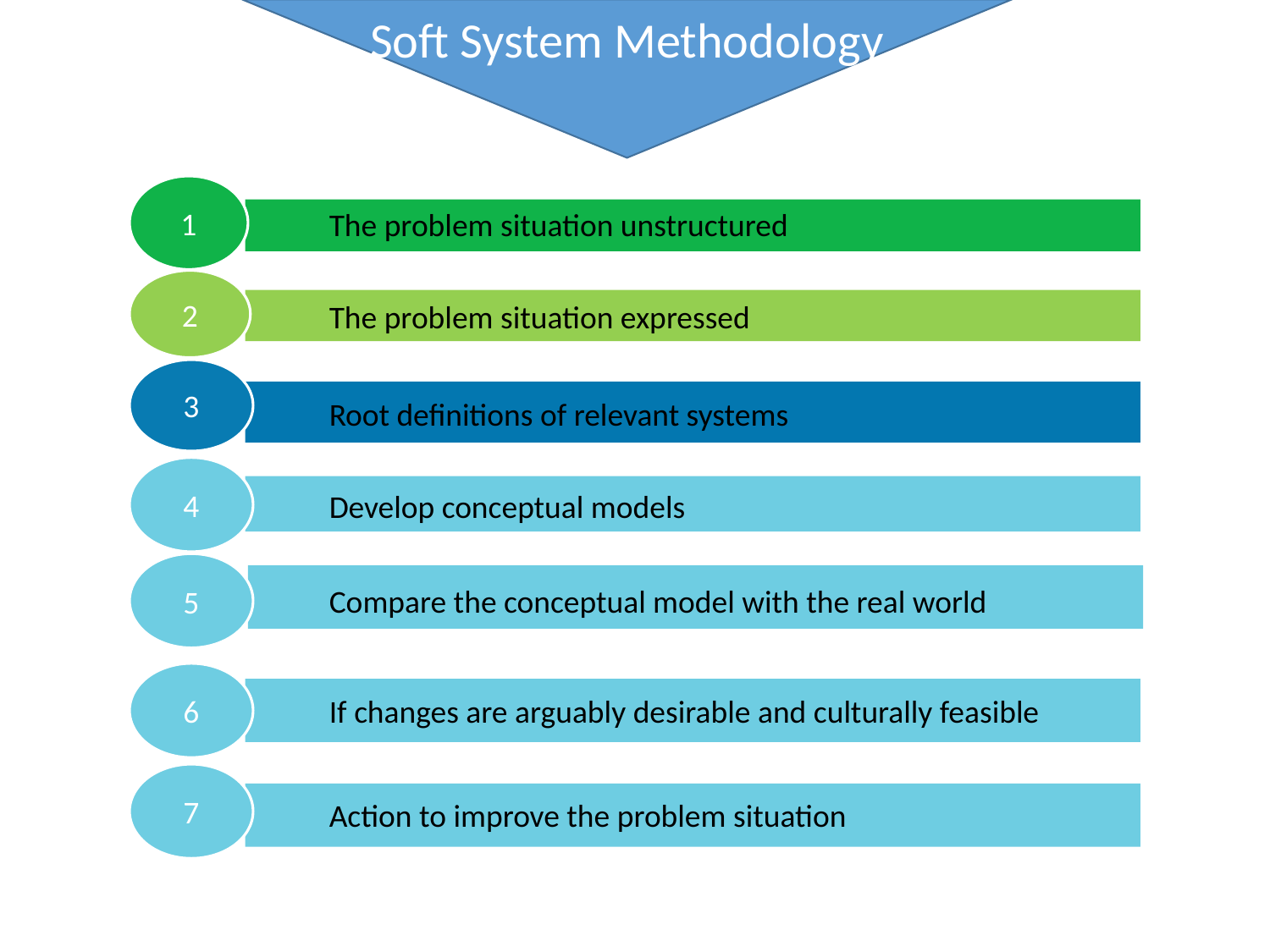

Soft System Methodology
1

2

3

4

The problem situation unstructured
The problem situation expressed
Root definitions of relevant systems
Develop conceptual models
5

Compare the conceptual model with the real world
6

If changes are arguably desirable and culturally feasible
7

Action to improve the problem situation